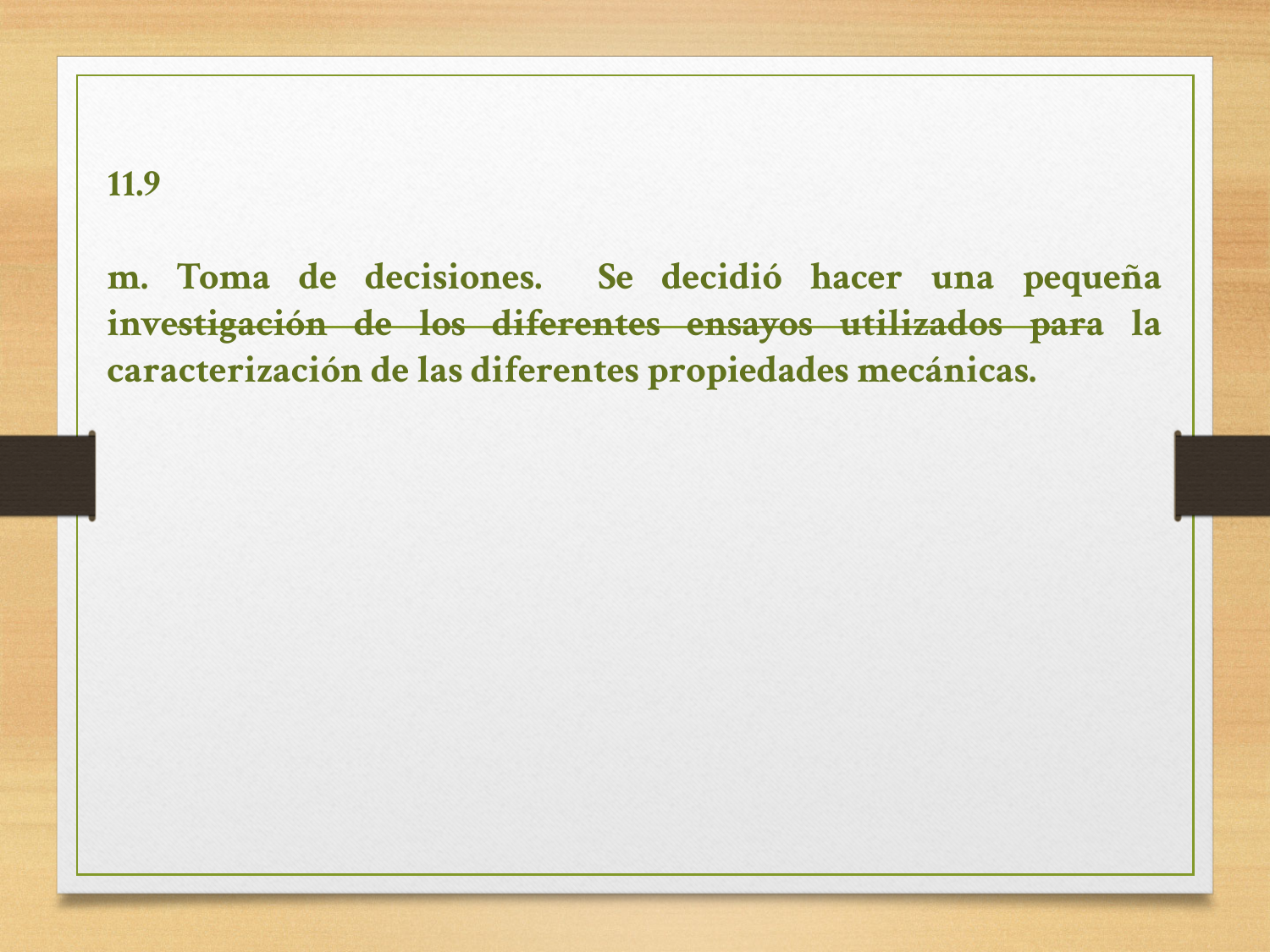

11.9

m. Toma de decisiones.  Se decidió hacer una pequeña investigación de los diferentes ensayos utilizados para la caracterización de las diferentes propiedades mecánicas.